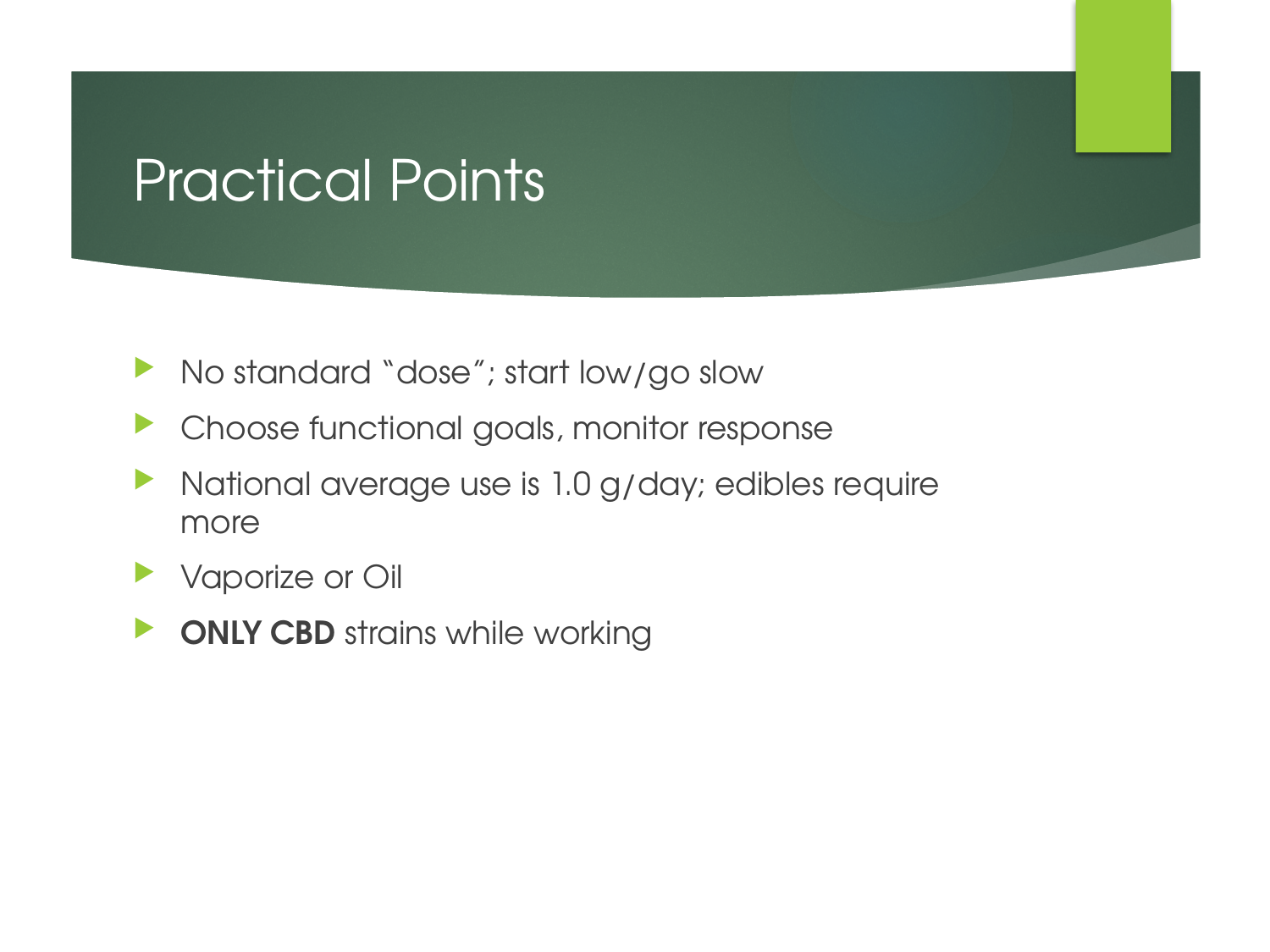

# Practical Points
No standard “dose”; start low/go slow
Choose functional goals, monitor response
National average use is 1.0 g/day; edibles require more
Vaporize or Oil
ONLY CBD strains while working